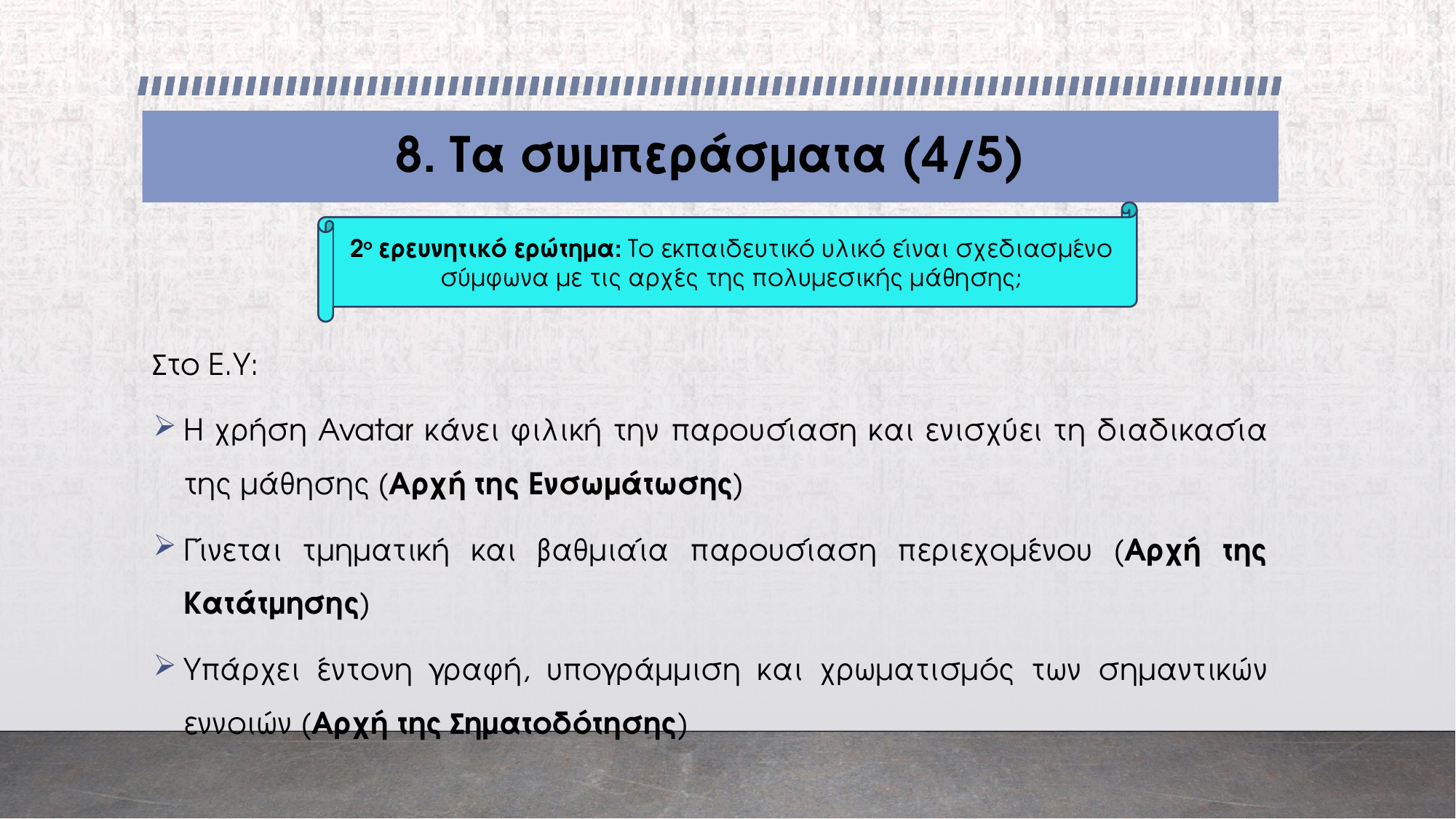

# 8. Τα συμπεράσματα (4/5)
2ο ερευνητικό ερώτημα: Το εκπαιδευτικό υλικό είναι σχεδιασμένο σύμφωνα με τις αρχές της πολυμεσικής μάθησης;
Στο Ε.Υ:
Η χρήση Avatar κάνει φιλική την παρουσίαση και ενισχύει τη διαδικασία της μάθησης (Αρχή της Ενσωμάτωσης)
Γίνεται τμηματική και βαθμιαία παρουσίαση περιεχομένου (Αρχή της Κατάτμησης)
Υπάρχει έντονη γραφή, υπογράμμιση και χρωματισμός των σημαντικών εννοιών (Αρχή της Σηματοδότησης)